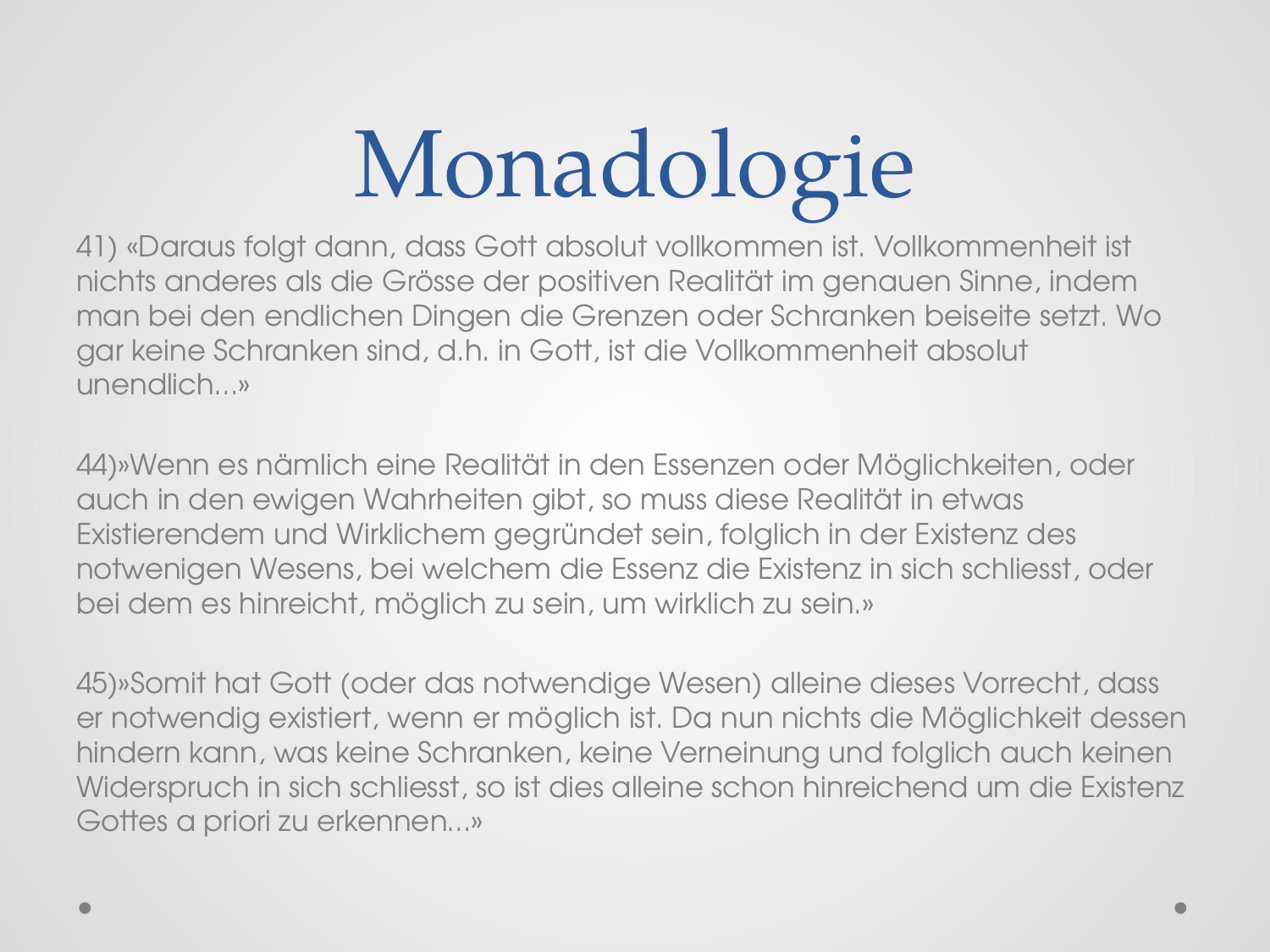

# Monadologie
41) «Daraus folgt dann, dass Gott absolut vollkommen ist. Vollkommenheit ist nichts anderes als die Grösse der positiven Realität im genauen Sinne, indem man bei den endlichen Dingen die Grenzen oder Schranken beiseite setzt. Wo gar keine Schranken sind, d.h. in Gott, ist die Vollkommenheit absolut unendlich…»

44)»Wenn es nämlich eine Realität in den Essenzen oder Möglichkeiten, oder auch in den ewigen Wahrheiten gibt, so muss diese Realität in etwas Existierendem und Wirklichem gegründet sein, folglich in der Existenz des notwenigen Wesens, bei welchem die Essenz die Existenz in sich schliesst, oder bei dem es hinreicht, möglich zu sein, um wirklich zu sein.»

45)»Somit hat Gott (oder das notwendige Wesen) alleine dieses Vorrecht, dass er notwendig existiert, wenn er möglich ist. Da nun nichts die Möglichkeit dessen hindern kann, was keine Schranken, keine Verneinung und folglich auch keinen Widerspruch in sich schliesst, so ist dies alleine schon hinreichend um die Existenz Gottes a priori zu erkennen…»